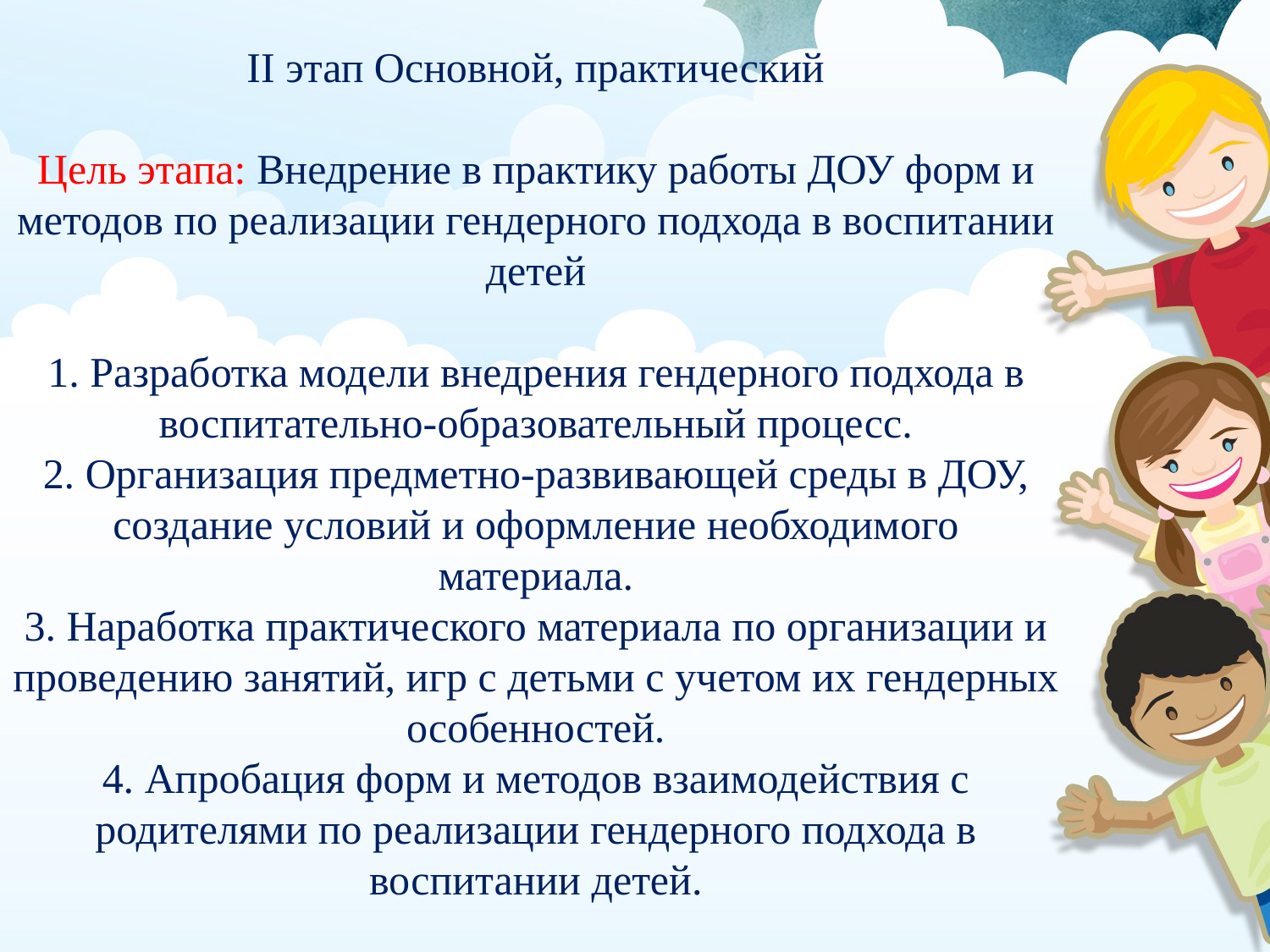

II этап Основной, практический

Цель этапа: Внедрение в практику работы ДОУ форм и методов по реализации гендерного подхода в воспитании детей

1. Разработка модели внедрения гендерного подхода в воспитательно-образовательный процесс.
2. Организация предметно-развивающей среды в ДОУ, создание условий и оформление необходимого материала.
3. Наработка практического материала по организации и проведению занятий, игр с детьми с учетом их гендерных особенностей.
4. Апробация форм и методов взаимодействия с родителями по реализации гендерного подхода в воспитании детей.